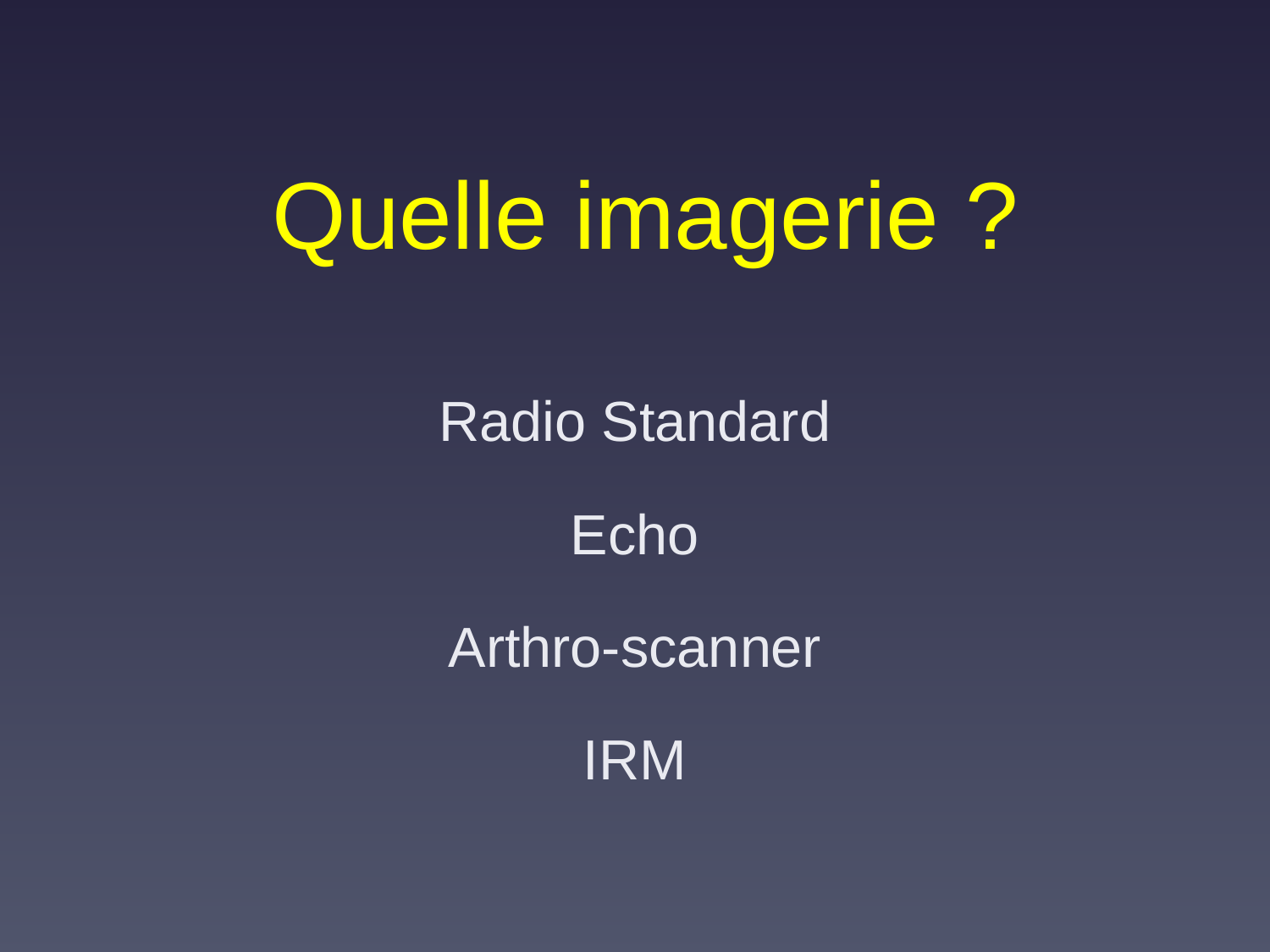

# Quelle imagerie ?
Radio Standard
Echo
Arthro-scanner
IRM